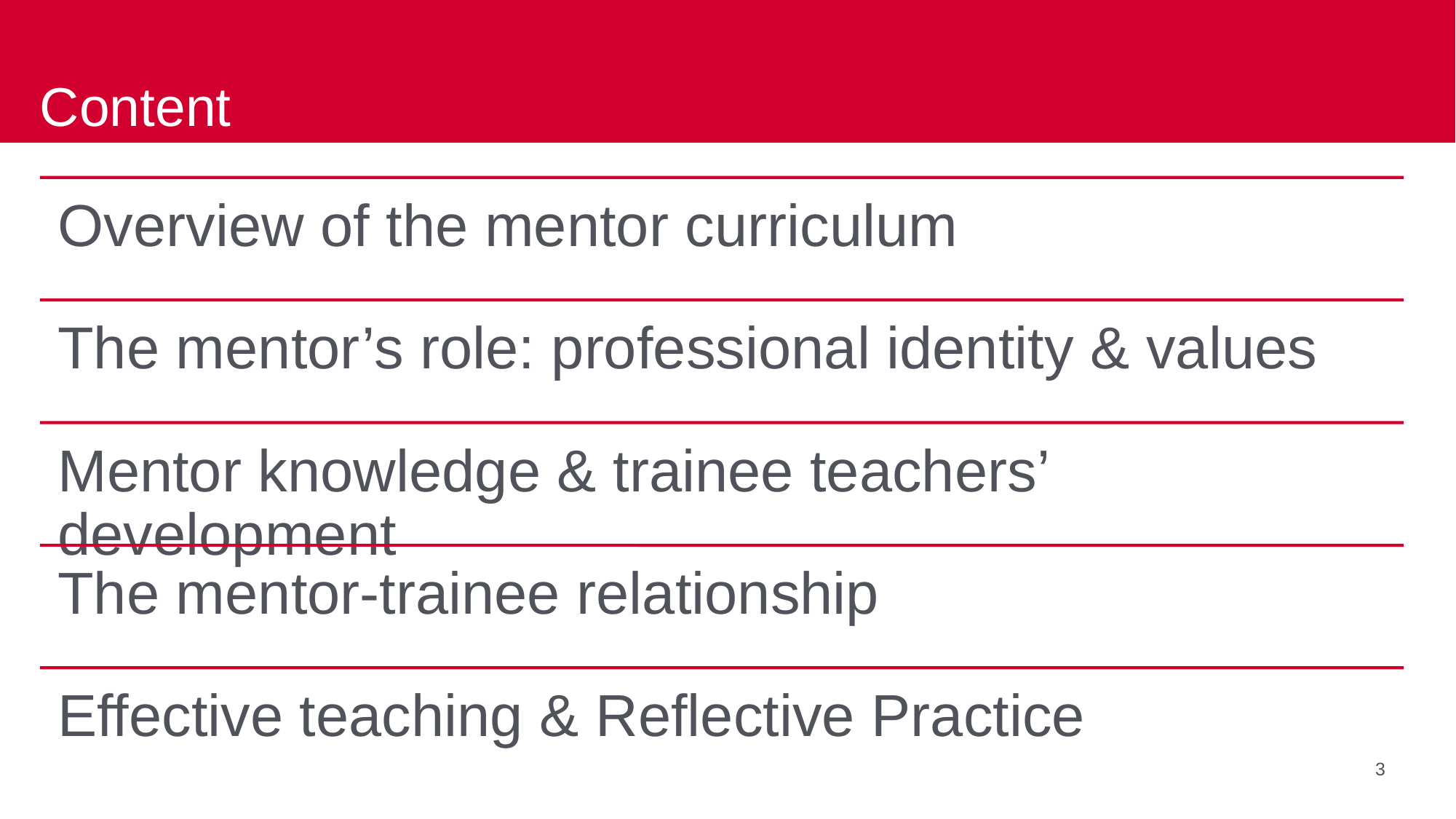

# Content
Overview of the mentor curriculum
The mentor’s role: professional identity & values
Mentor knowledge & trainee teachers’ development
The mentor-trainee relationship
Effective teaching & Reflective Practice
3